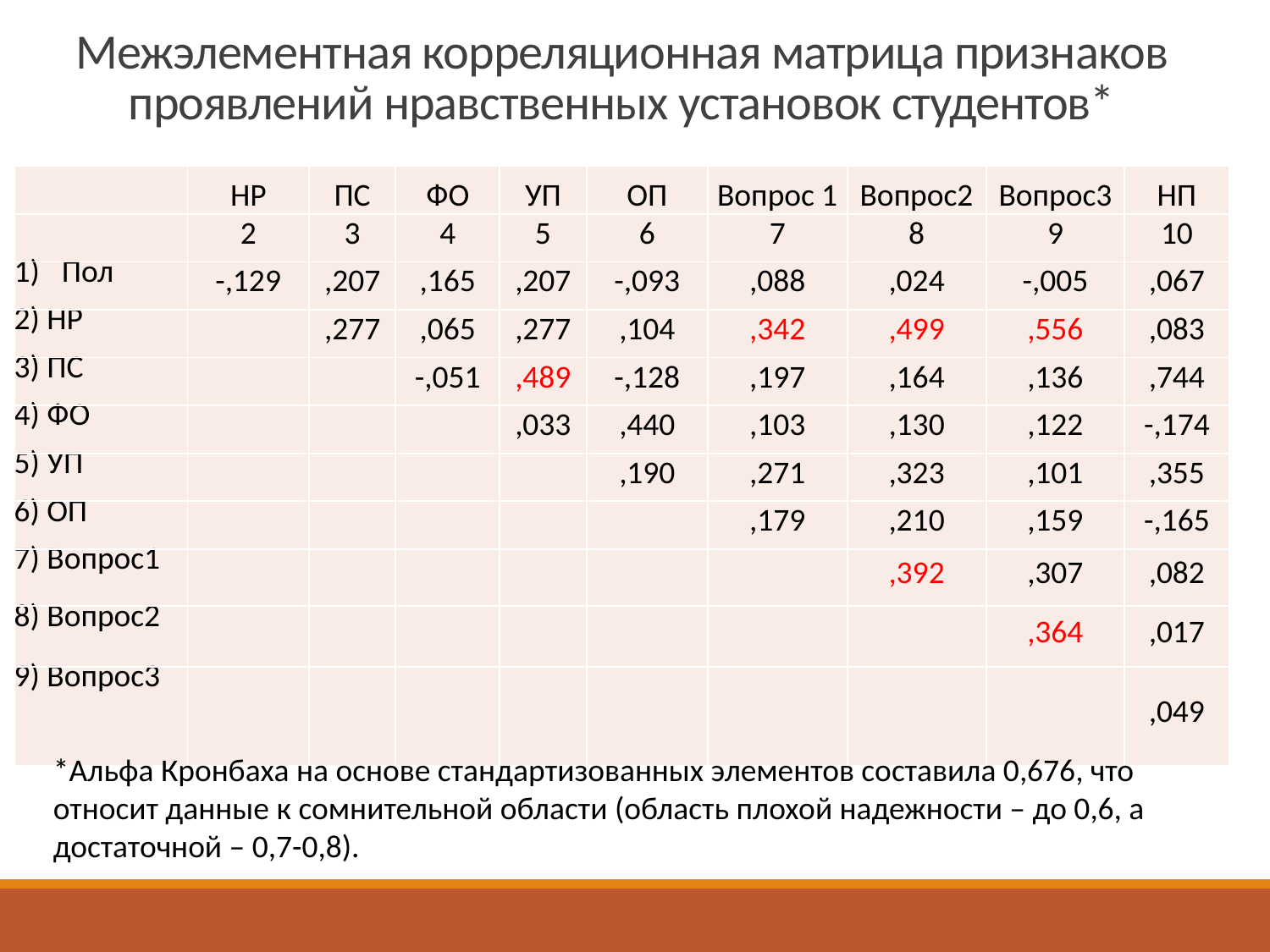

# Межэлементная корреляционная матрица признаков проявлений нравственных установок студентов*
|  | НР | ПС | ФО | УП | ОП | Вопрос 1 | Вопрос2 | Вопрос3 | НП |
| --- | --- | --- | --- | --- | --- | --- | --- | --- | --- |
|  | 2 | 3 | 4 | 5 | 6 | 7 | 8 | 9 | 10 |
| Пол | -,129 | ,207 | ,165 | ,207 | -,093 | ,088 | ,024 | -,005 | ,067 |
| 2) НР |  | ,277 | ,065 | ,277 | ,104 | ,342 | ,499 | ,556 | ,083 |
| 3) ПС |  |  | -,051 | ,489 | -,128 | ,197 | ,164 | ,136 | ,744 |
| 4) ФО |  |  |  | ,033 | ,440 | ,103 | ,130 | ,122 | -,174 |
| 5) УП |  |  |  |  | ,190 | ,271 | ,323 | ,101 | ,355 |
| 6) ОП |  |  |  |  |  | ,179 | ,210 | ,159 | -,165 |
| 7) Вопрос1 |  |  |  |  |  |  | ,392 | ,307 | ,082 |
| 8) Вопрос2 |  |  |  |  |  |  |  | ,364 | ,017 |
| 9) Вопрос3 |  |  |  |  |  |  |  |  | ,049 |
*Альфа Кронбаха на основе стандартизованных элементов составила 0,676, что относит данные к сомнительной области (область плохой надежности – до 0,6, а достаточной – 0,7-0,8).